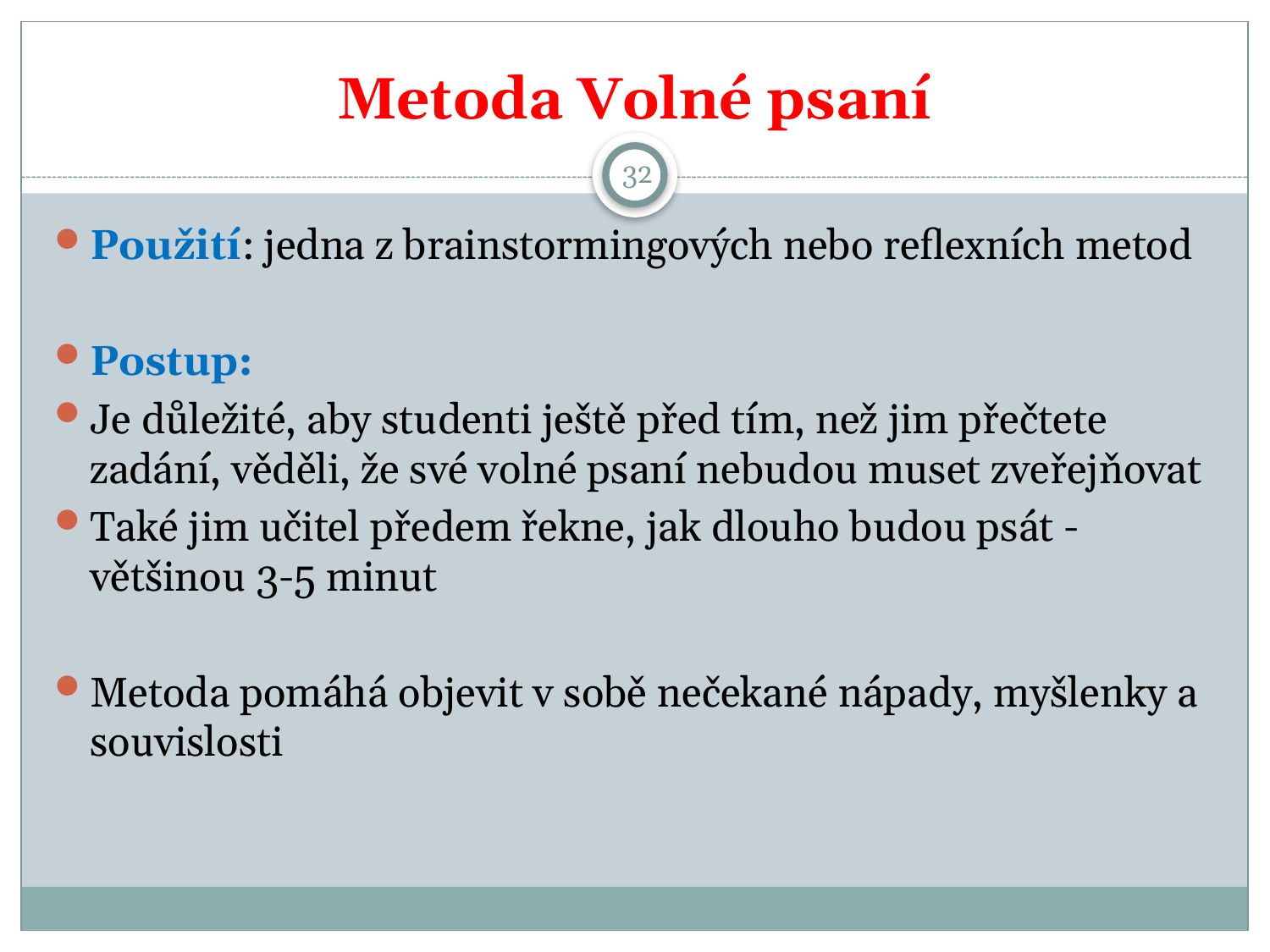

# Metoda Volné psaní
32
Použití: jedna z brainstormingových nebo reflexních metod

Postup:
Je důležité, aby studenti ještě před tím, než jim přečtete zadání, věděli, že své volné psaní nebudou muset zveřejňovat
Také jim učitel předem řekne, jak dlouho budou psát - většinou 3-5 minut

Metoda pomáhá objevit v sobě nečekané nápady, myšlenky a souvislosti